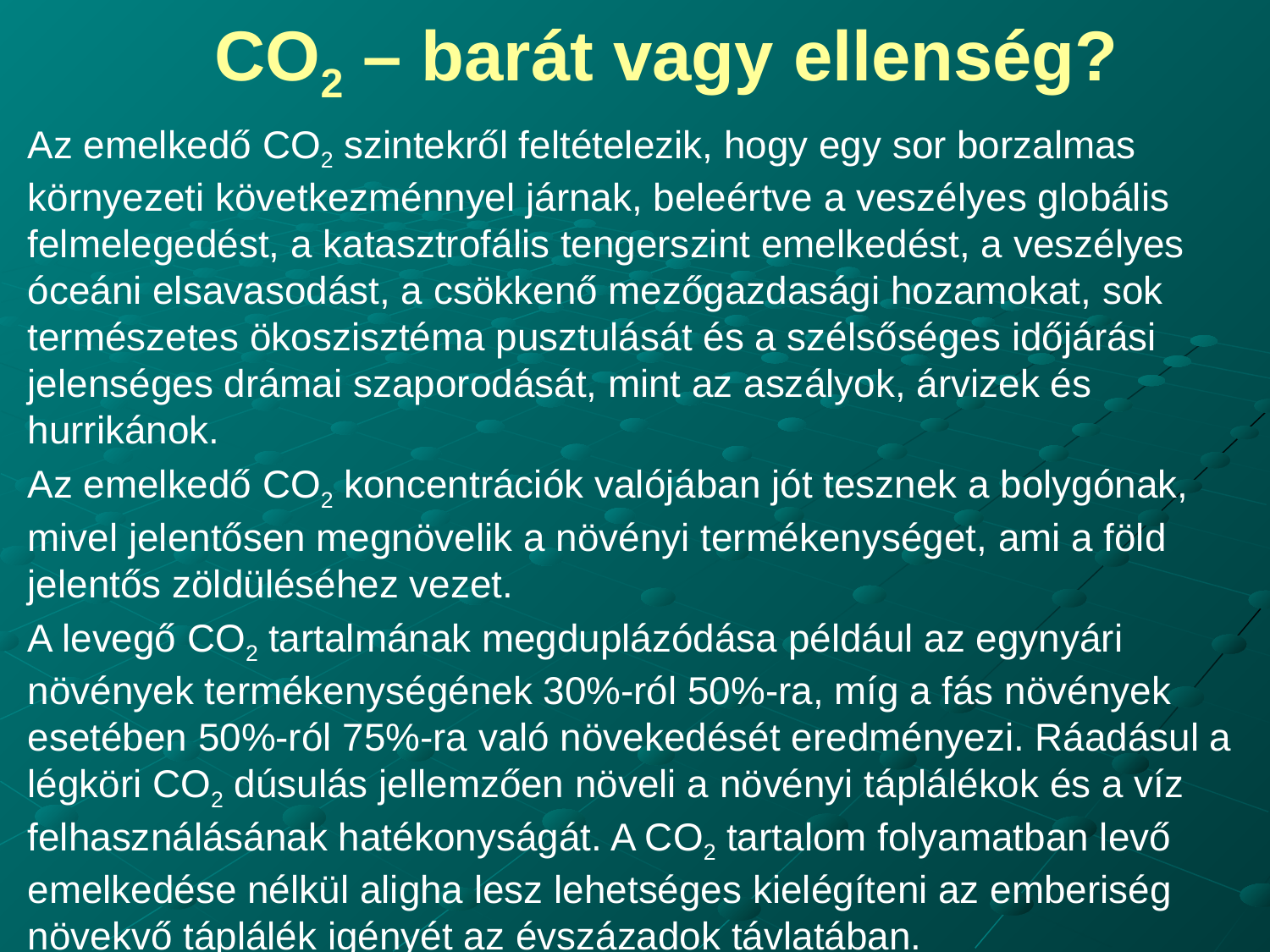

# CO2 – barát vagy ellenség?
Az emelkedő CO2 szintekről feltételezik, hogy egy sor borzalmas környezeti következménnyel járnak, beleértve a veszélyes globális felmelegedést, a katasztrofális tengerszint emelkedést, a veszélyes óceáni elsavasodást, a csökkenő mezőgazdasági hozamokat, sok természetes ökoszisztéma pusztulását és a szélsőséges időjárási jelenséges drámai szaporodását, mint az aszályok, árvizek és hurrikánok.
Az emelkedő CO2 koncentrációk valójában jót tesznek a bolygónak, mivel jelentősen megnövelik a növényi termékenységet, ami a föld jelentős zöldüléséhez vezet.
A levegő CO2 tartalmának megduplázódása például az egynyári növények termékenységének 30%-ról 50%-ra, míg a fás növények esetében 50%-ról 75%-ra való növekedését eredményezi. Ráadásul a légköri CO2 dúsulás jellemzően növeli a növényi táplálékok és a víz felhasználásának hatékonyságát. A CO2 tartalom folyamatban levő emelkedése nélkül aligha lesz lehetséges kielégíteni az emberiség növekvő táplálék igényét az évszázadok távlatában.